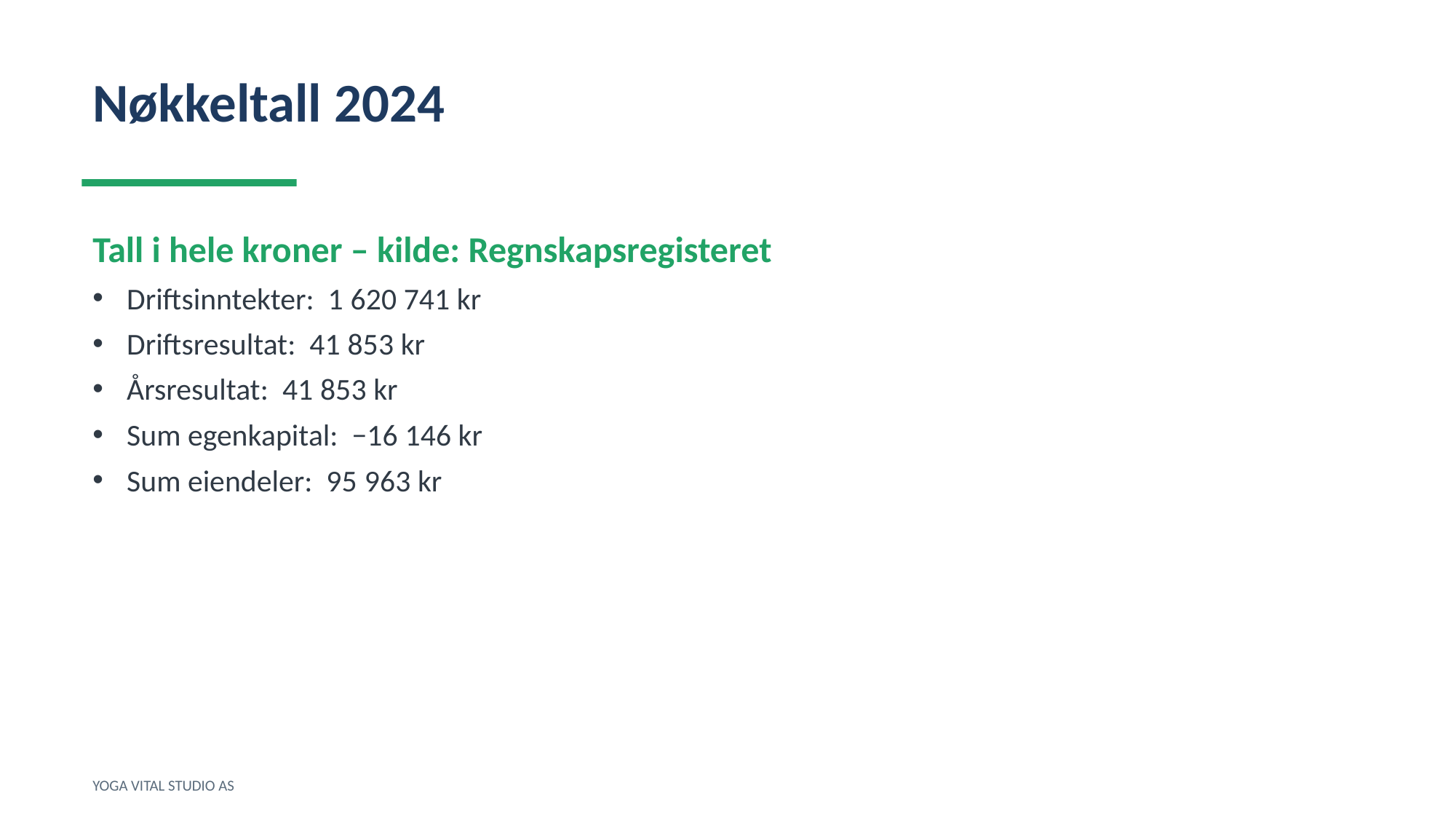

Nøkkeltall 2024

Tall i hele kroner – kilde: Regnskapsregisteret
Driftsinntekter:  1 620 741 kr
Driftsresultat:  41 853 kr
Årsresultat:  41 853 kr
Sum egenkapital:  −16 146 kr
Sum eiendeler:  95 963 kr
YOGA VITAL STUDIO AS